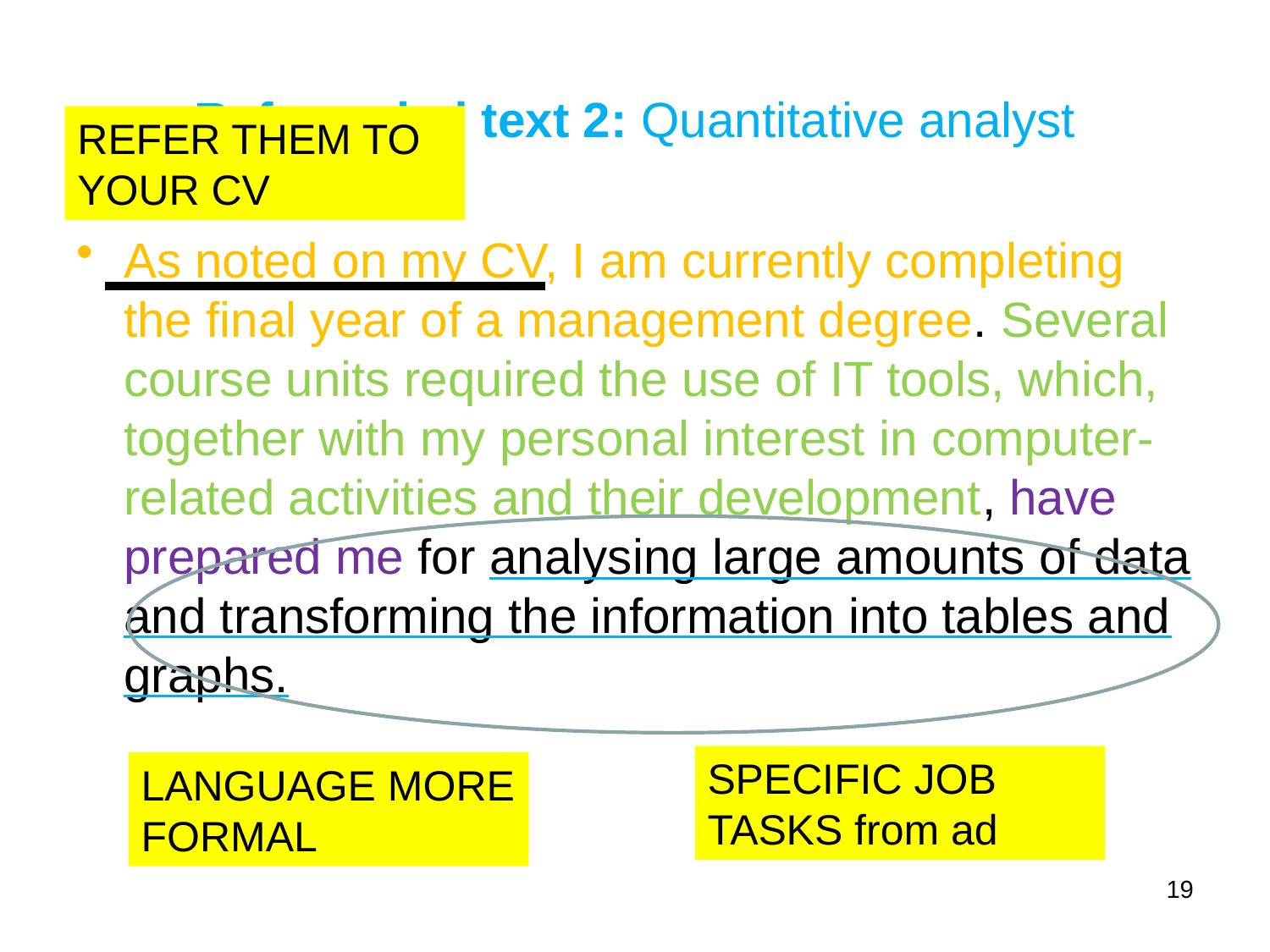

# Reformuled text 2: Quantitative analyst
REFER THEM TO YOUR CV
As noted on my CV, I am currently completing the final year of a management degree. Several course units required the use of IT tools, which, together with my personal interest in computer-related activities and their development, have prepared me for analysing large amounts of data and transforming the information into tables and graphs.

SPECIFIC JOB TASKS from ad
LANGUAGE MORE FORMAL
19